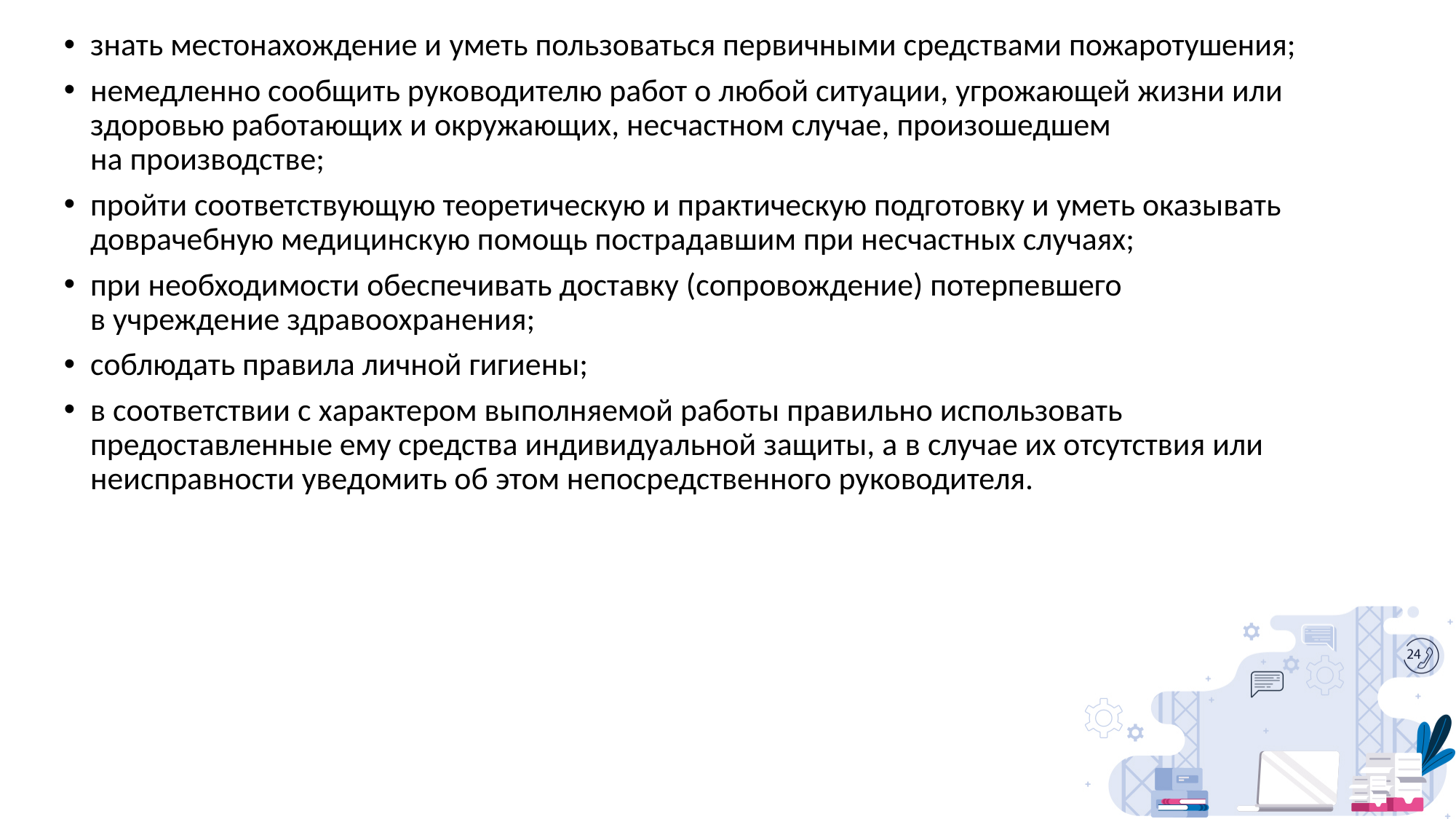

знать местонахождение и уметь пользоваться первичными средствами пожаротушения;
немедленно сообщить руководителю работ о любой ситуации, угрожающей жизни или здоровью работающих и окружающих, несчастном случае, произошедшем на производстве;
пройти соответствующую теоретическую и практическую подготовку и уметь оказывать доврачебную медицинскую помощь пострадавшим при несчастных случаях;
при необходимости обеспечивать доставку (сопровождение) потерпевшего в учреждение здравоохранения;
соблюдать правила личной гигиены;
в соответствии с характером выполняемой работы правильно использовать предоставленные ему средства индивидуальной защиты, а в случае их отсутствия или неисправности уведомить об этом непосредственного руководителя.